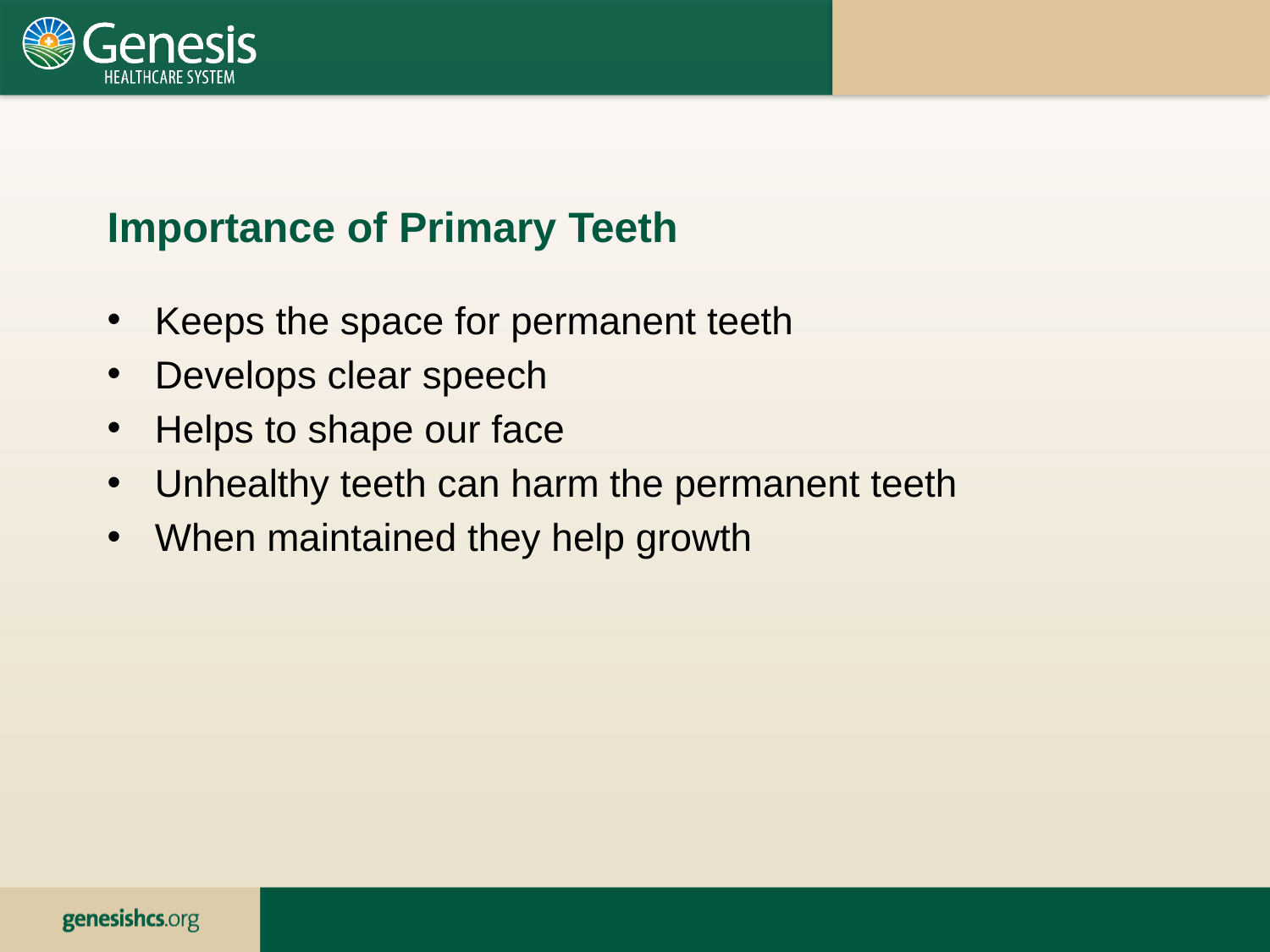

Importance of Primary Teeth
Keeps the space for permanent teeth
Develops clear speech
Helps to shape our face
Unhealthy teeth can harm the permanent teeth
When maintained they help growth